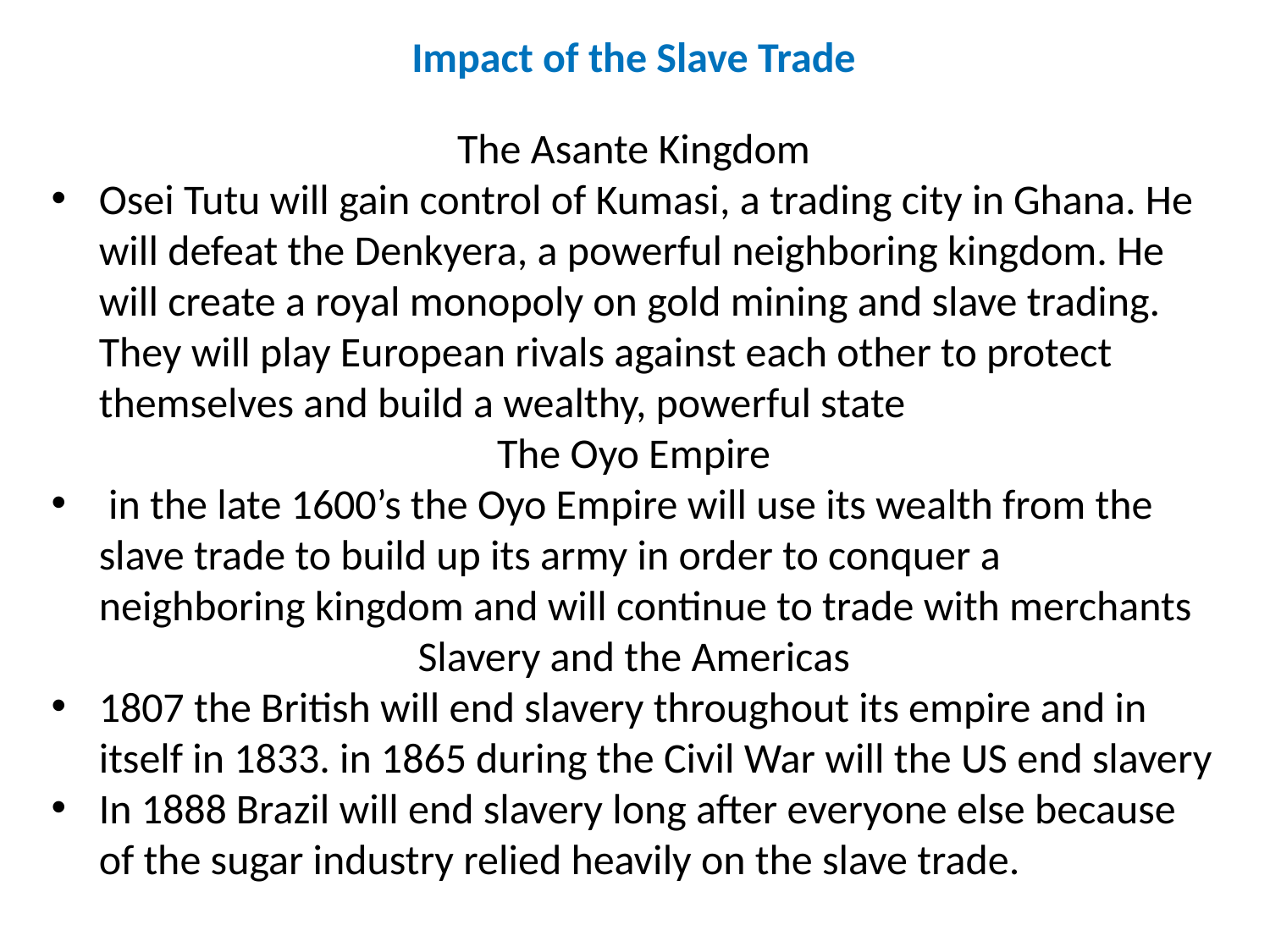

Impact of the Slave Trade
The Asante Kingdom
Osei Tutu will gain control of Kumasi, a trading city in Ghana. He will defeat the Denkyera, a powerful neighboring kingdom. He will create a royal monopoly on gold mining and slave trading.  They will play European rivals against each other to protect themselves and build a wealthy, powerful state
The Oyo Empire
 in the late 1600’s the Oyo Empire will use its wealth from the slave trade to build up its army in order to conquer a neighboring kingdom and will continue to trade with merchants
Slavery and the Americas
1807 the British will end slavery throughout its empire and in itself in 1833. in 1865 during the Civil War will the US end slavery
In 1888 Brazil will end slavery long after everyone else because of the sugar industry relied heavily on the slave trade.